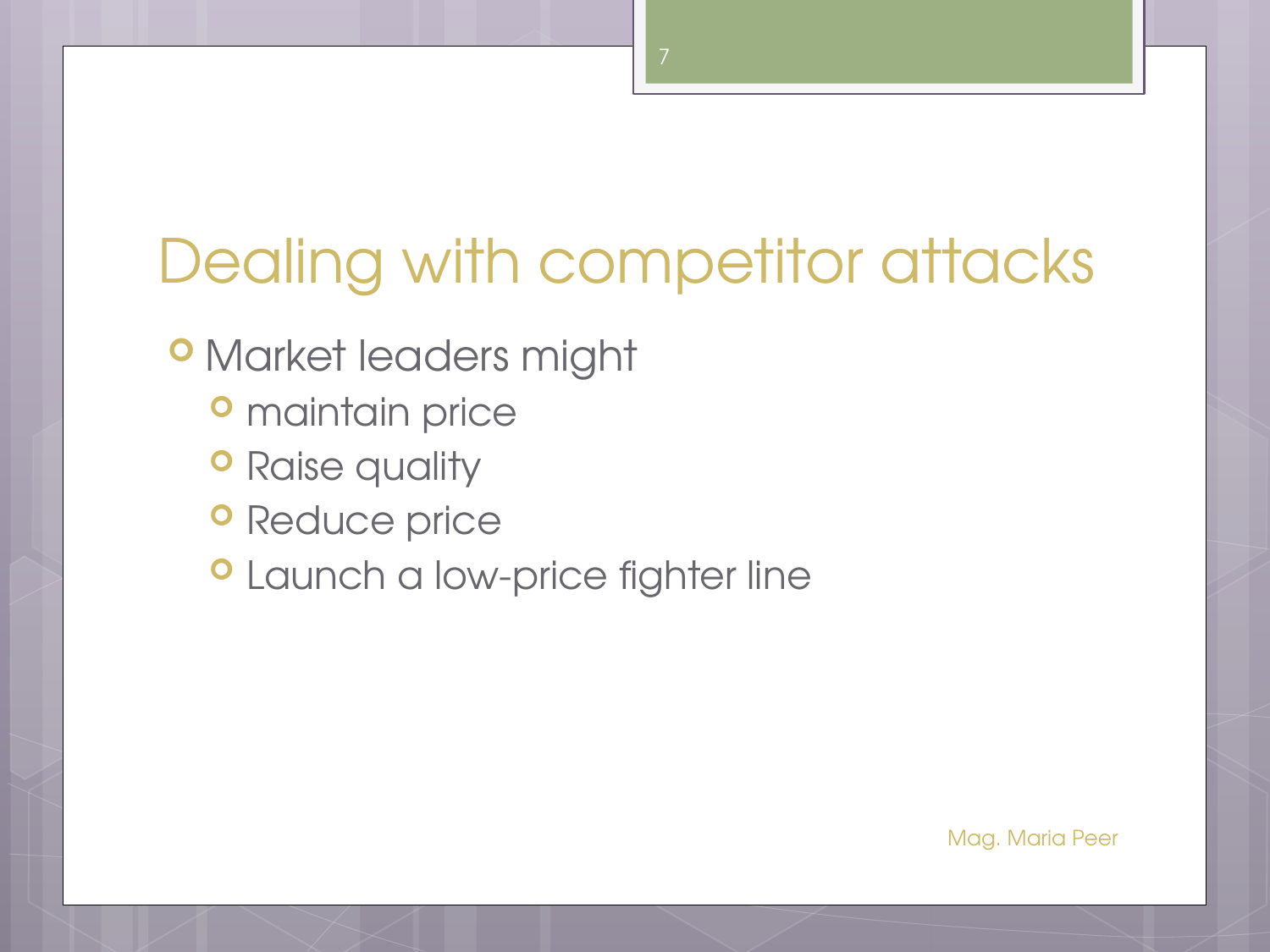

7
# Dealing with competitor attacks
Market leaders might
maintain price
Raise quality
Reduce price
Launch a low-price fighter line
Mag. Maria Peer